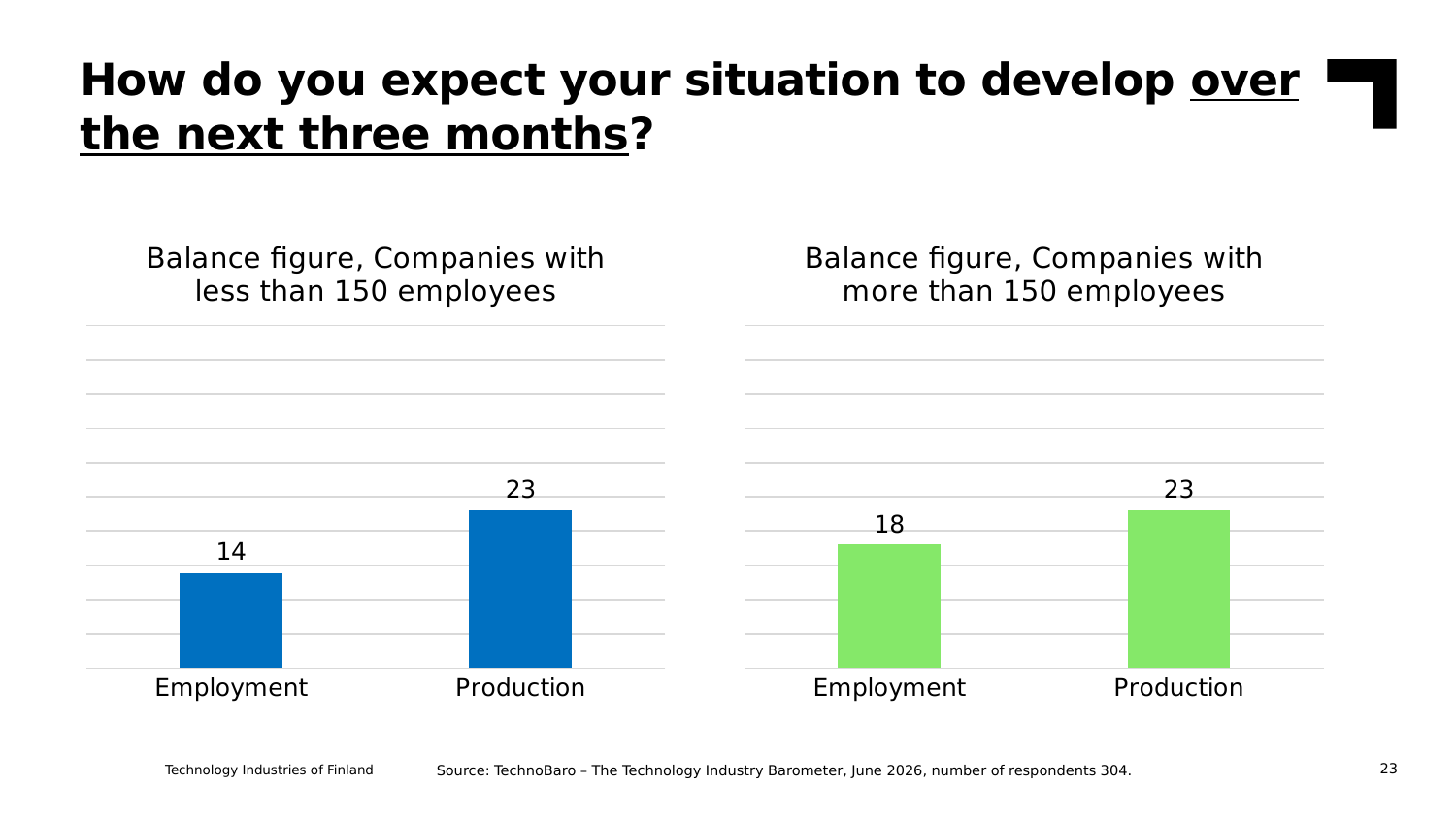

How do you expect your situation to develop over the next three months?

### Chart: Balance figure, Companies with less than 150 employees

| Category | Manufacturing industry |
|---|---|
| Employment | 14.0 |
| Production | 23.0 |

### Chart: Balance figure, Companies with more than 150 employees

| Category | Services |
|---|---|
| Employment | 18.0 |
| Production | 23.0 |
23
Technology Industries of Finland
Source: TechnoBaro – The Technology Industry Barometer, June 2026, number of respondents 304.